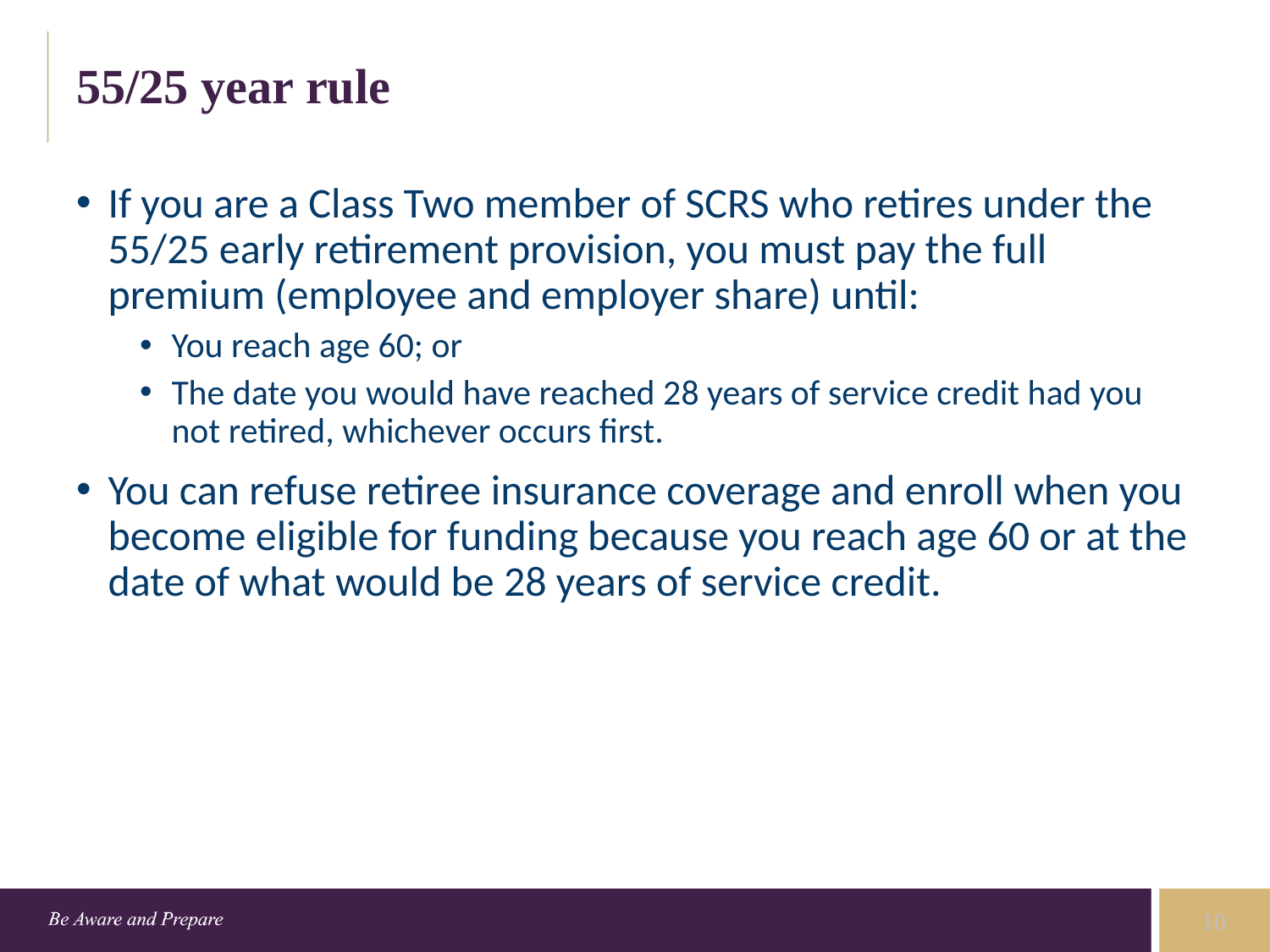

# 55/25 year rule
If you are a Class Two member of SCRS who retires under the 55/25 early retirement provision, you must pay the full premium (employee and employer share) until:
You reach age 60; or
The date you would have reached 28 years of service credit had you not retired, whichever occurs first.
You can refuse retiree insurance coverage and enroll when you become eligible for funding because you reach age 60 or at the date of what would be 28 years of service credit.

10